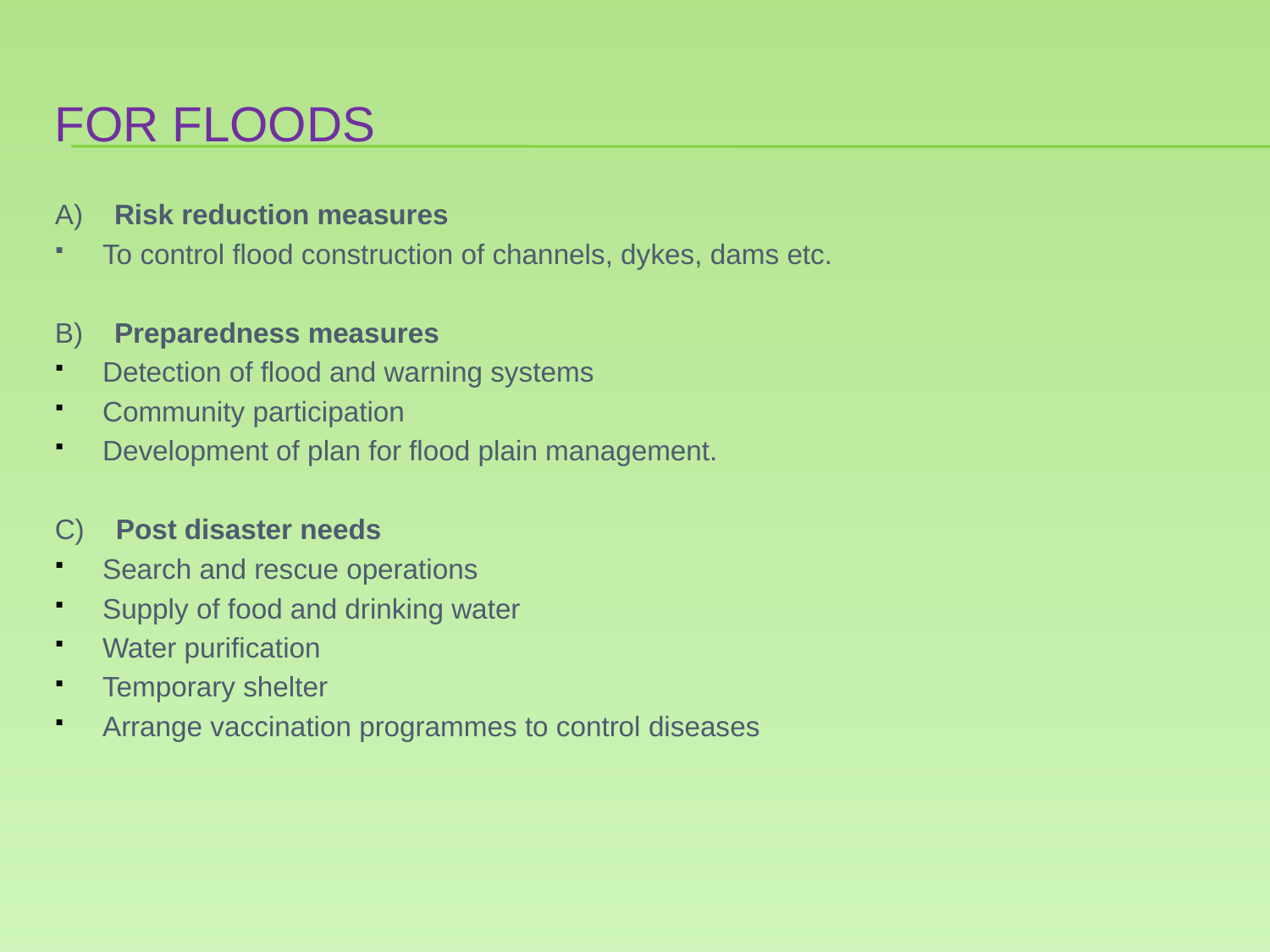

# For floods
A)    Risk reduction measures
To control flood construction of channels, dykes, dams etc.

B)    Preparedness measures
Detection of flood and warning systems
Community participation
Development of plan for flood plain management.

C)    Post disaster needs
Search and rescue operations
Supply of food and drinking water
Water purification
Temporary shelter
Arrange vaccination programmes to control diseases